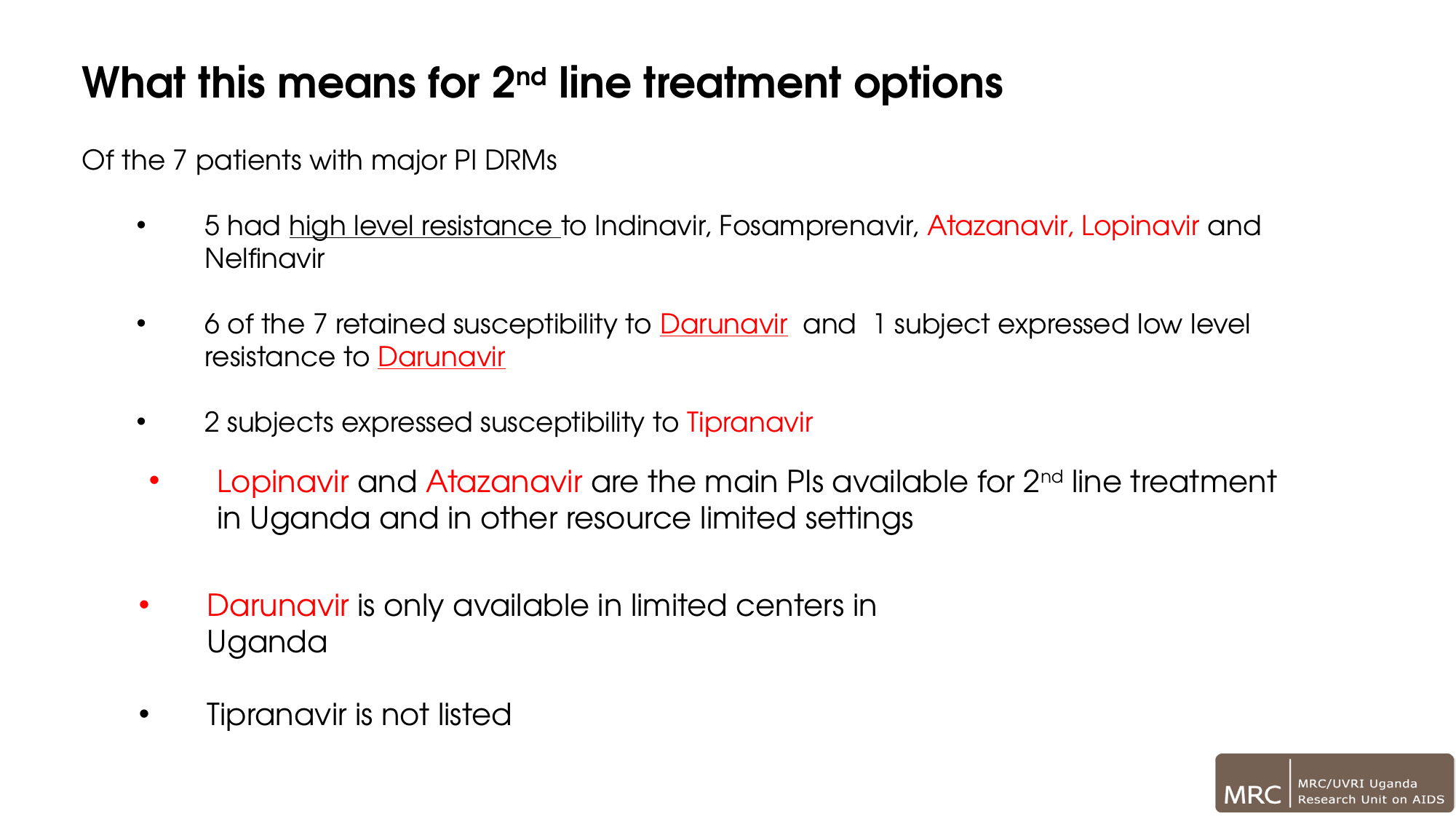

What this means for 2nd line treatment options

Of the 7 patients with major PI DRMs

5 had high level resistance to Indinavir, Fosamprenavir, Atazanavir, Lopinavir and Nelfinavir

6 of the 7 retained susceptibility to Darunavir  and  1 subject expressed low level resistance to Darunavir

2 subjects expressed susceptibility to Tipranavir
Lopinavir and Atazanavir are the main PIs available for 2nd line treatment in Uganda and in other resource limited settings
Darunavir is only available in limited centers in Uganda

Tipranavir is not listed